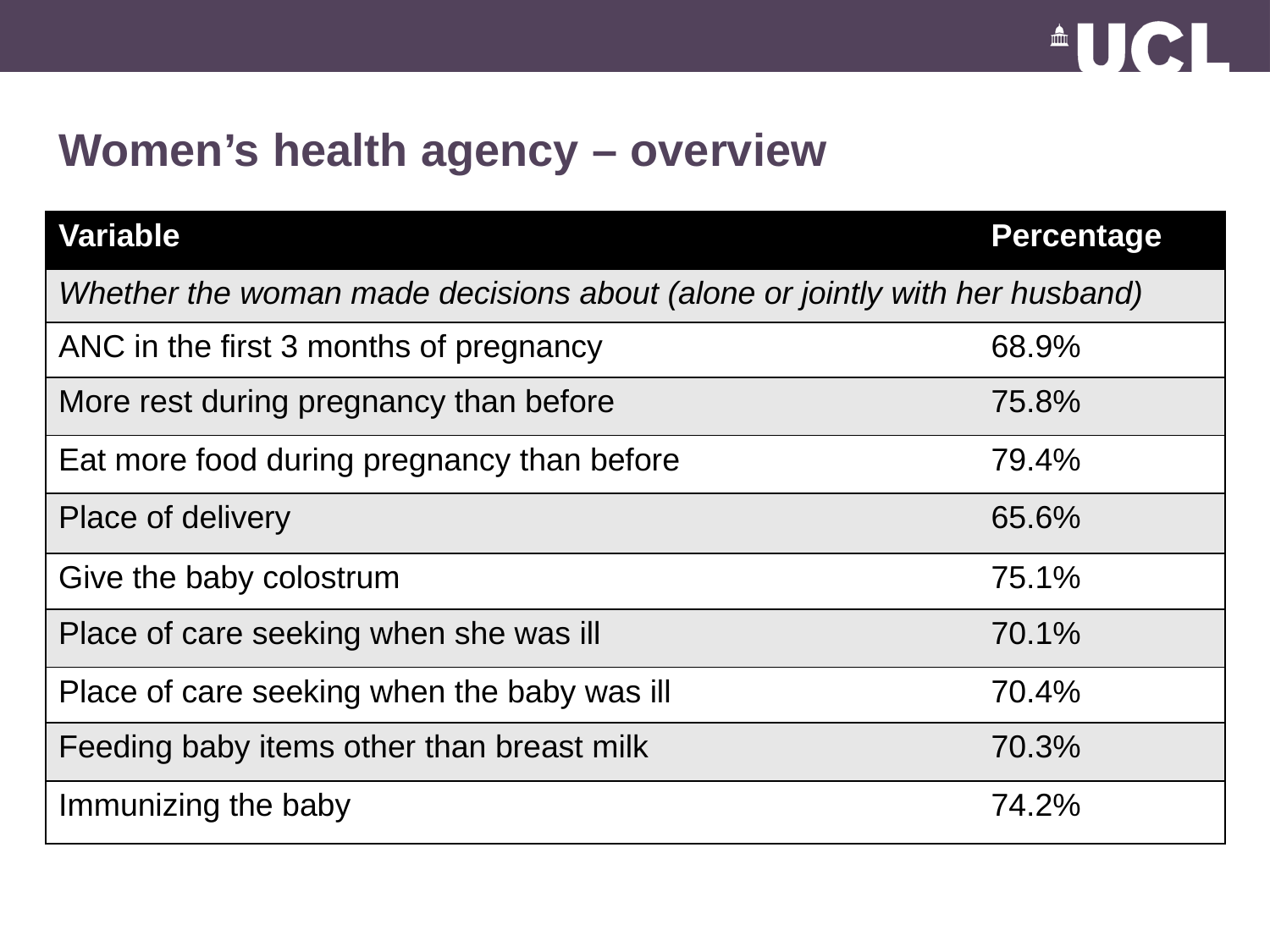

# Women’s health agency – overview
| Variable | Percentage |
| --- | --- |
| Whether the woman made decisions about (alone or jointly with her husband) |  |
| ANC in the first 3 months of pregnancy | 68.9% |
| More rest during pregnancy than before | 75.8% |
| Eat more food during pregnancy than before | 79.4% |
| Place of delivery | 65.6% |
| Give the baby colostrum | 75.1% |
| Place of care seeking when she was ill | 70.1% |
| Place of care seeking when the baby was ill | 70.4% |
| Feeding baby items other than breast milk | 70.3% |
| Immunizing the baby | 74.2% |